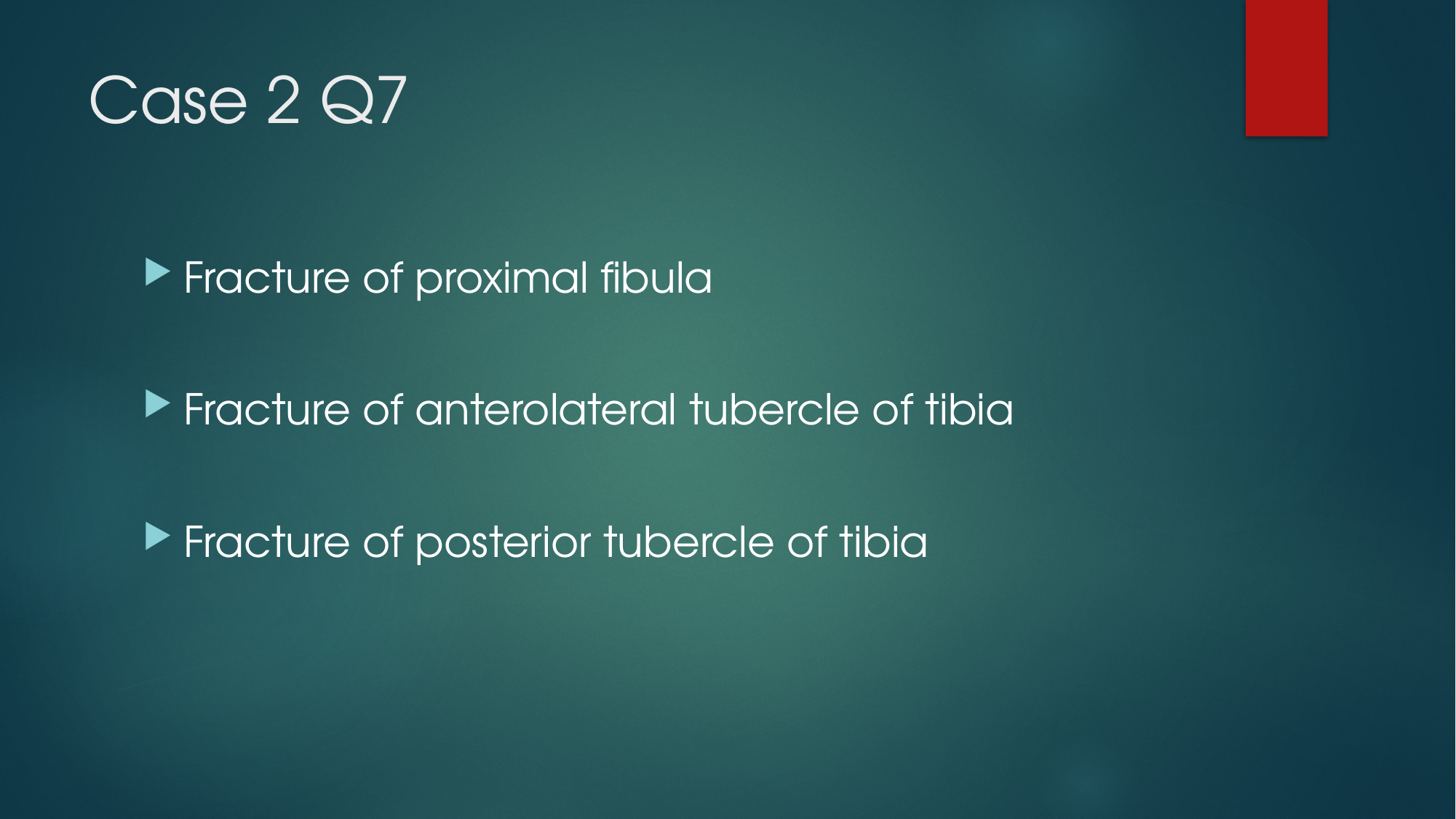

# Case 2 Q7
Fracture of proximal fibula

Fracture of anterolateral tubercle of tibia

Fracture of posterior tubercle of tibia